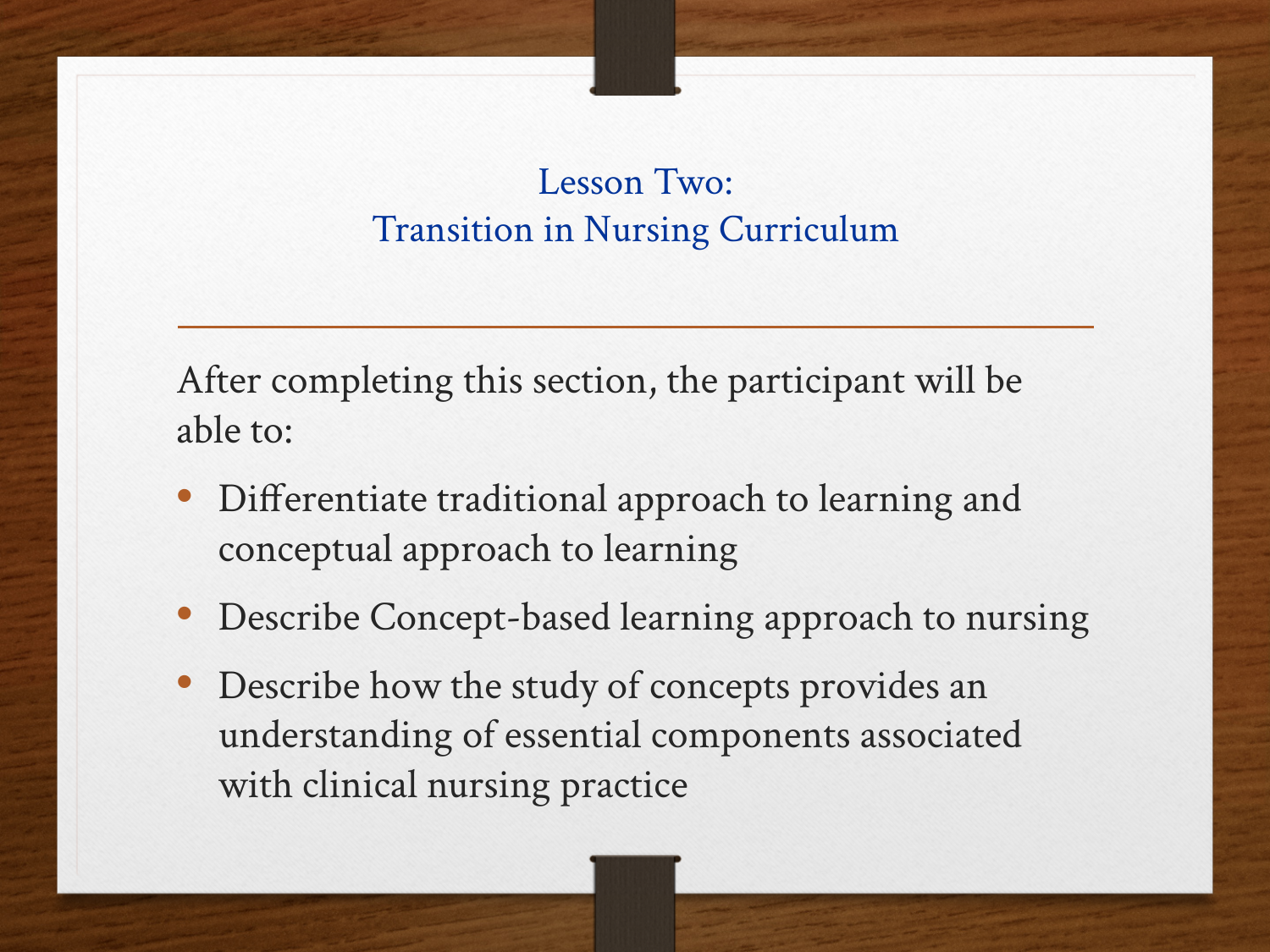

# Lesson Two: Transition in Nursing Curriculum
After completing this section, the participant will be able to:
Differentiate traditional approach to learning and conceptual approach to learning
Describe Concept-based learning approach to nursing
Describe how the study of concepts provides an understanding of essential components associated with clinical nursing practice